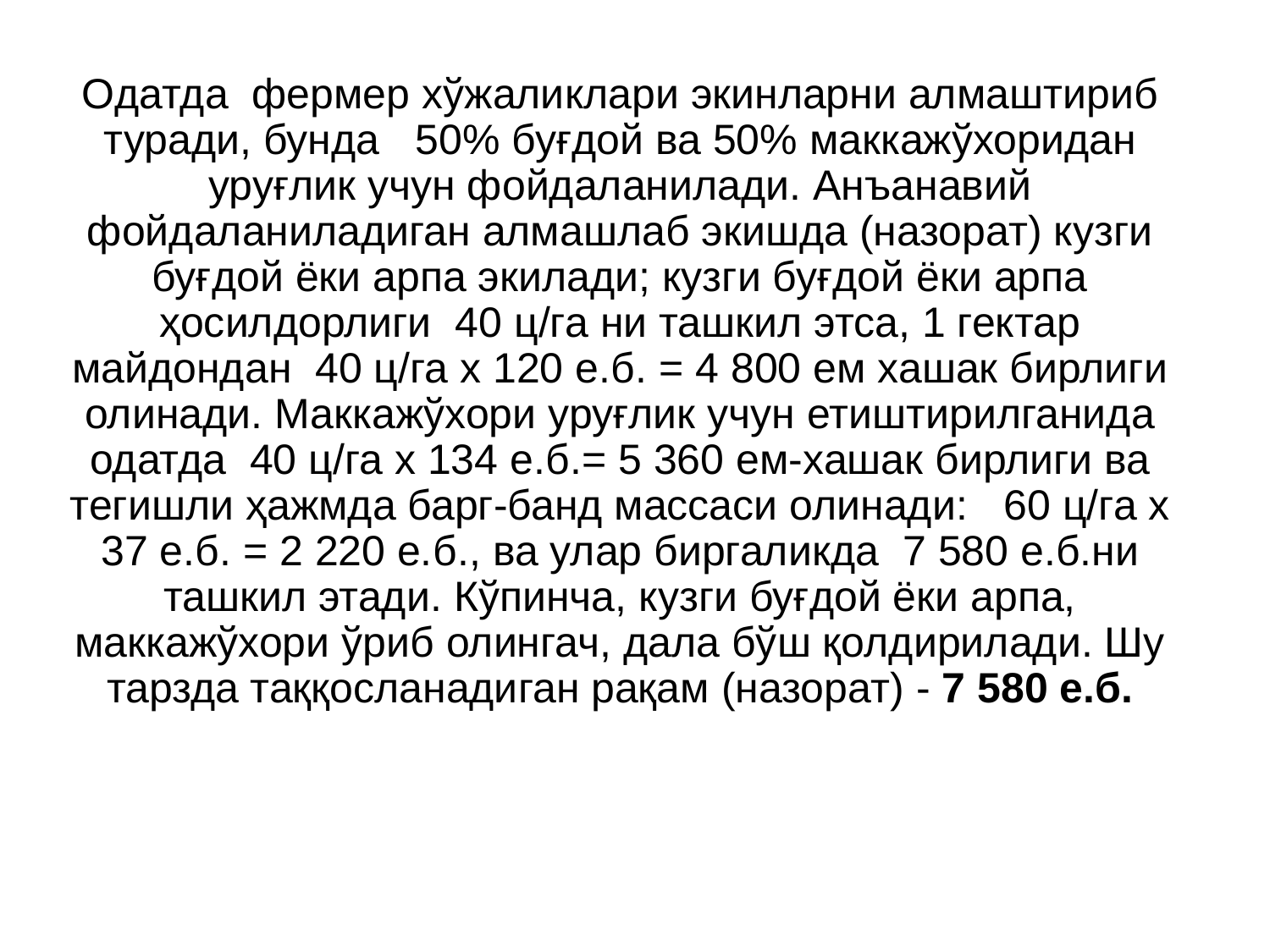

Одатда  фермер хўжаликлари экинларни алмаштириб туради, бунда   50% буғдой ва 50% маккажўхоридан уруғлик учун фойдаланилади. Анъанавий фойдаланиладиган алмашлаб экишда (назорат) кузги буғдой ёки арпа экилади; кузги буғдой ёки арпа ҳосилдорлиги  40 ц/га ни ташкил этса, 1 гектар майдондан  40 ц/га х 120 е.б. = 4 800 ем хашак бирлиги олинади. Маккажўхори уруғлик учун етиштирилганида одатда  40 ц/га х 134 е.б.= 5 360 ем-хашак бирлиги ва тегишли ҳажмда барг-банд массаси олинади:   60 ц/га х 37 е.б. = 2 220 е.б., ва улар биргаликда  7 580 е.б.ни ташкил этади. Кўпинча, кузги буғдой ёки арпа, маккажўхори ўриб олингач, дала бўш қолдирилади. Шу тарзда таққосланадиган рақам (назорат) - 7 580 е.б.